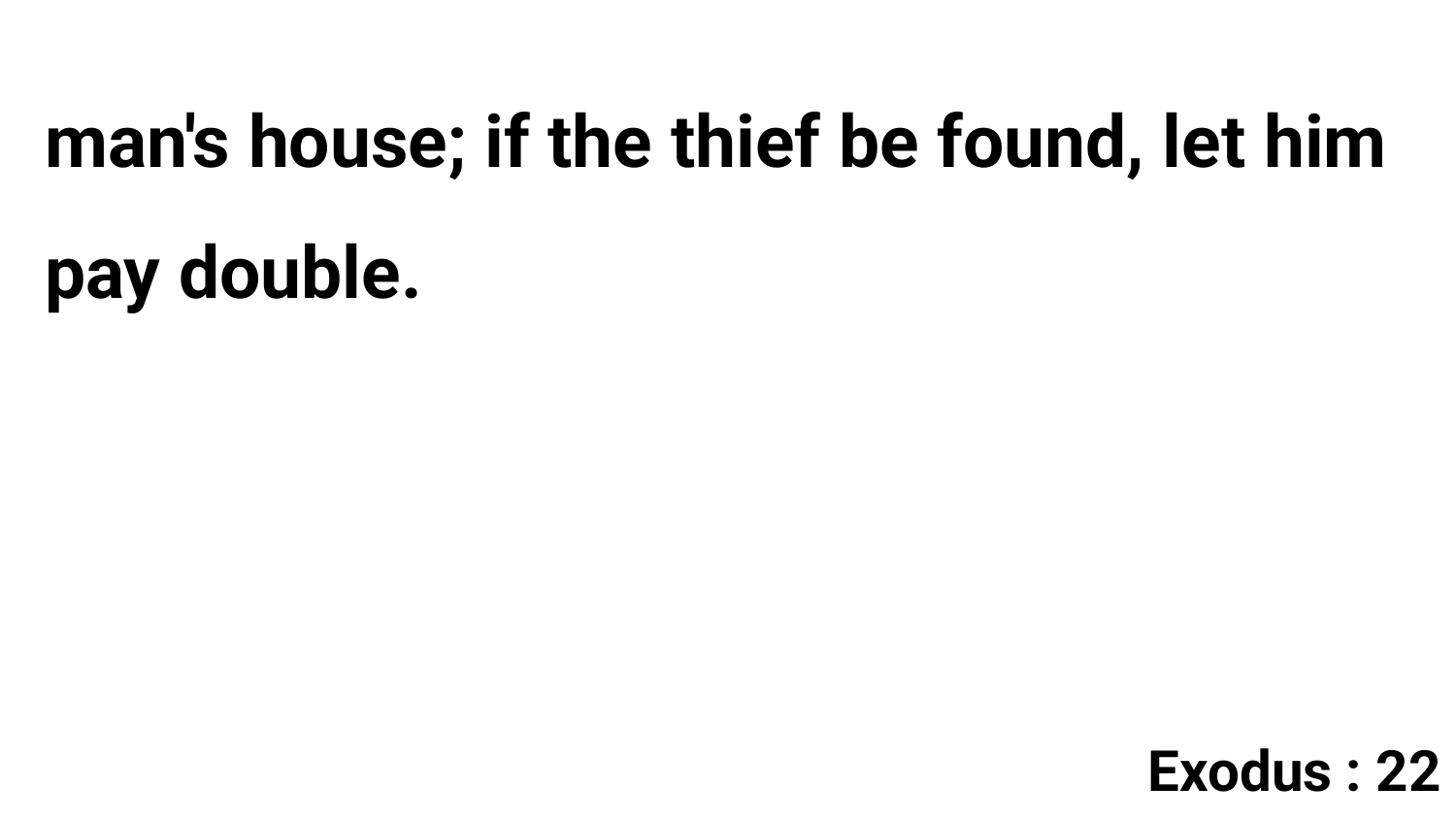

man's house; if the thief be found, let him pay double.
Exodus : 22